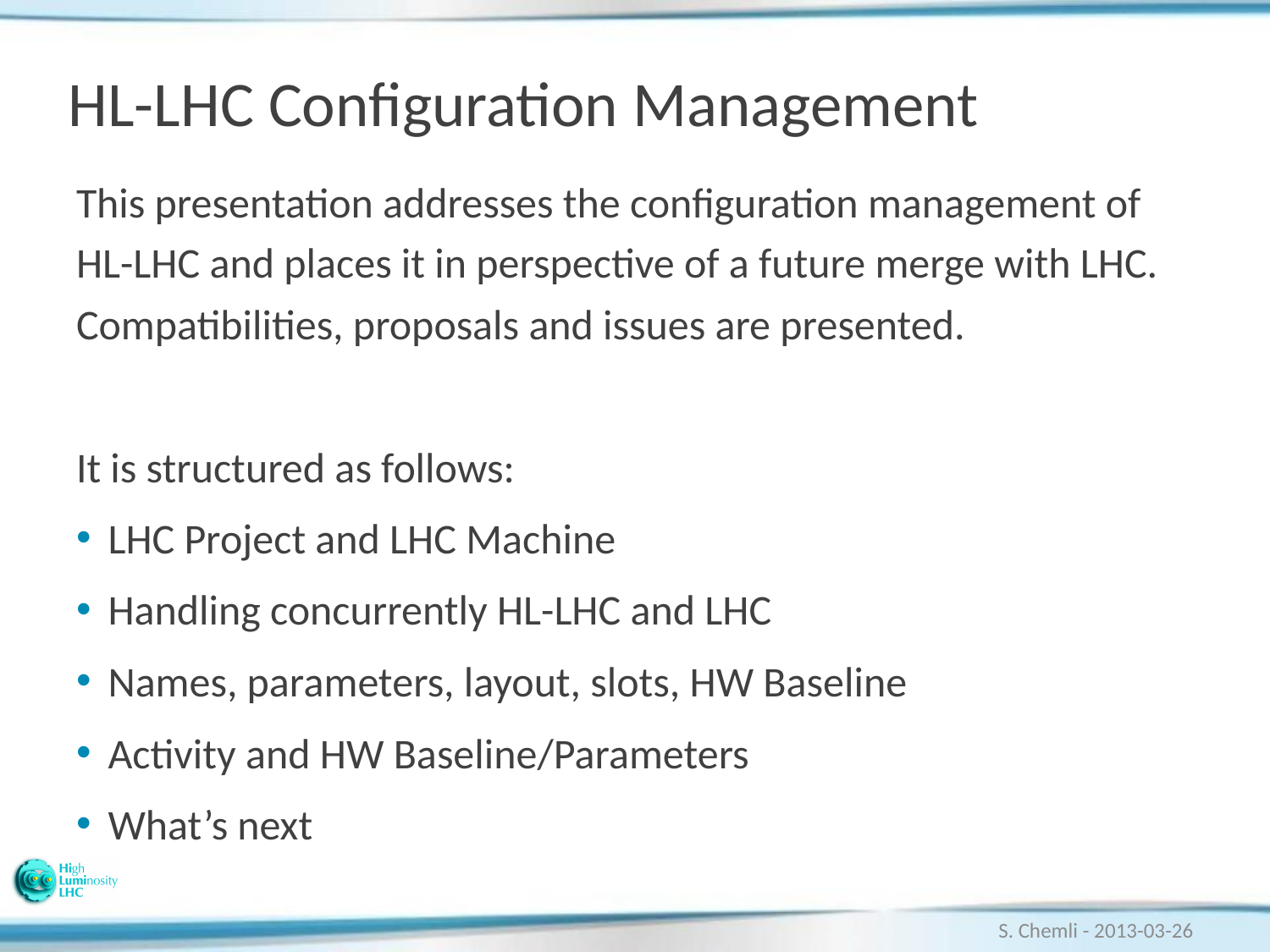

# HL-LHC Configuration Management
This presentation addresses the configuration management of HL-LHC and places it in perspective of a future merge with LHC. Compatibilities, proposals and issues are presented.

It is structured as follows:
LHC Project and LHC Machine
Handling concurrently HL-LHC and LHC
Names, parameters, layout, slots, HW Baseline
Activity and HW Baseline/Parameters
What’s next
S. Chemli - 2013-03-26